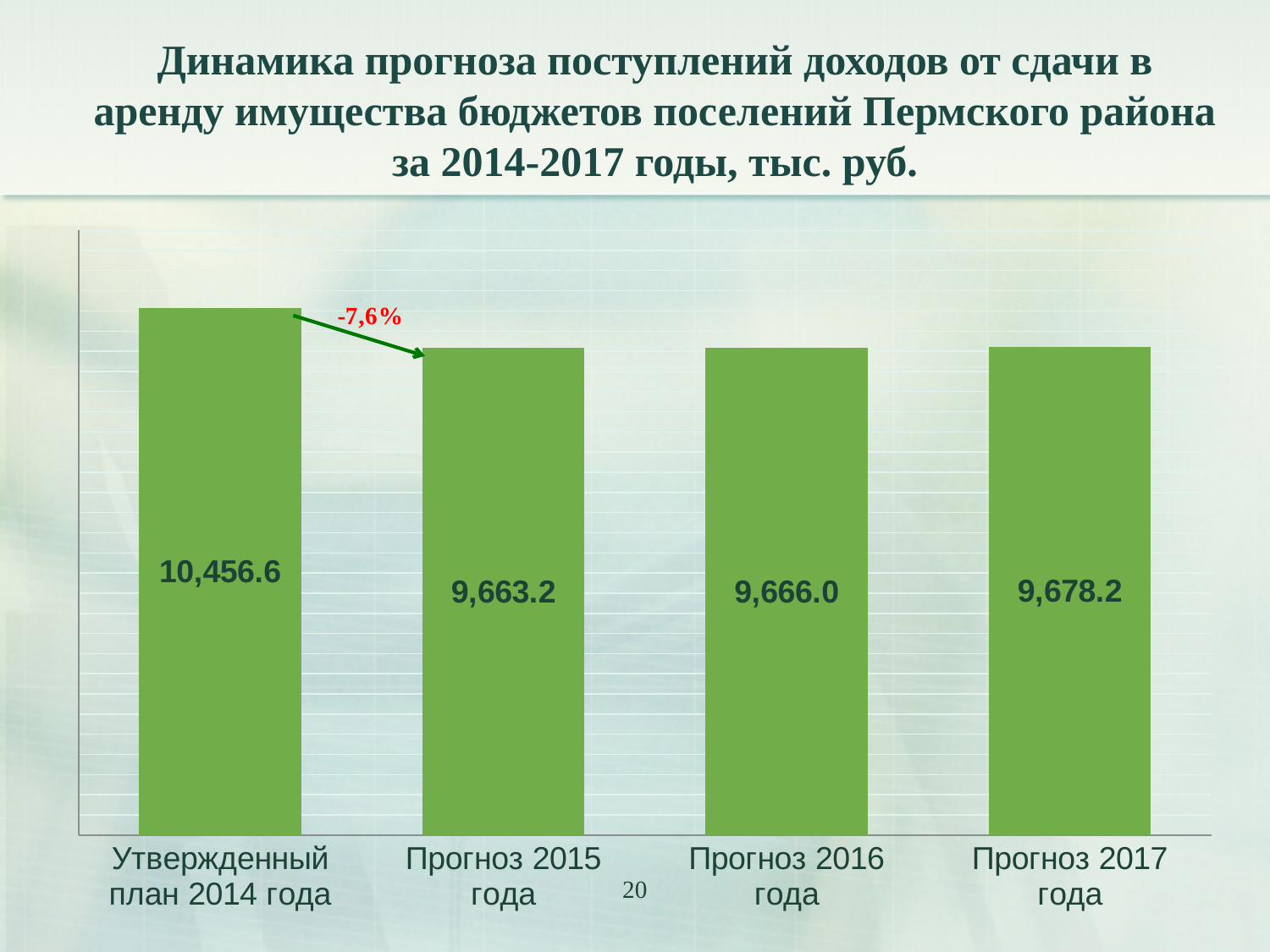

Динамика прогноза поступлений доходов от сдачи в аренду имущества бюджетов поселений Пермского района за 2014-2017 годы, тыс. руб.

### Chart

| Category | Категория 1 |
|---|---|
| Утвержденный план 2014 года | 10456.6 |
| Прогноз 2015 года | 9663.2 |
| Прогноз 2016 года | 9666.0 |
| Прогноз 2017 года | 9678.2 |
20